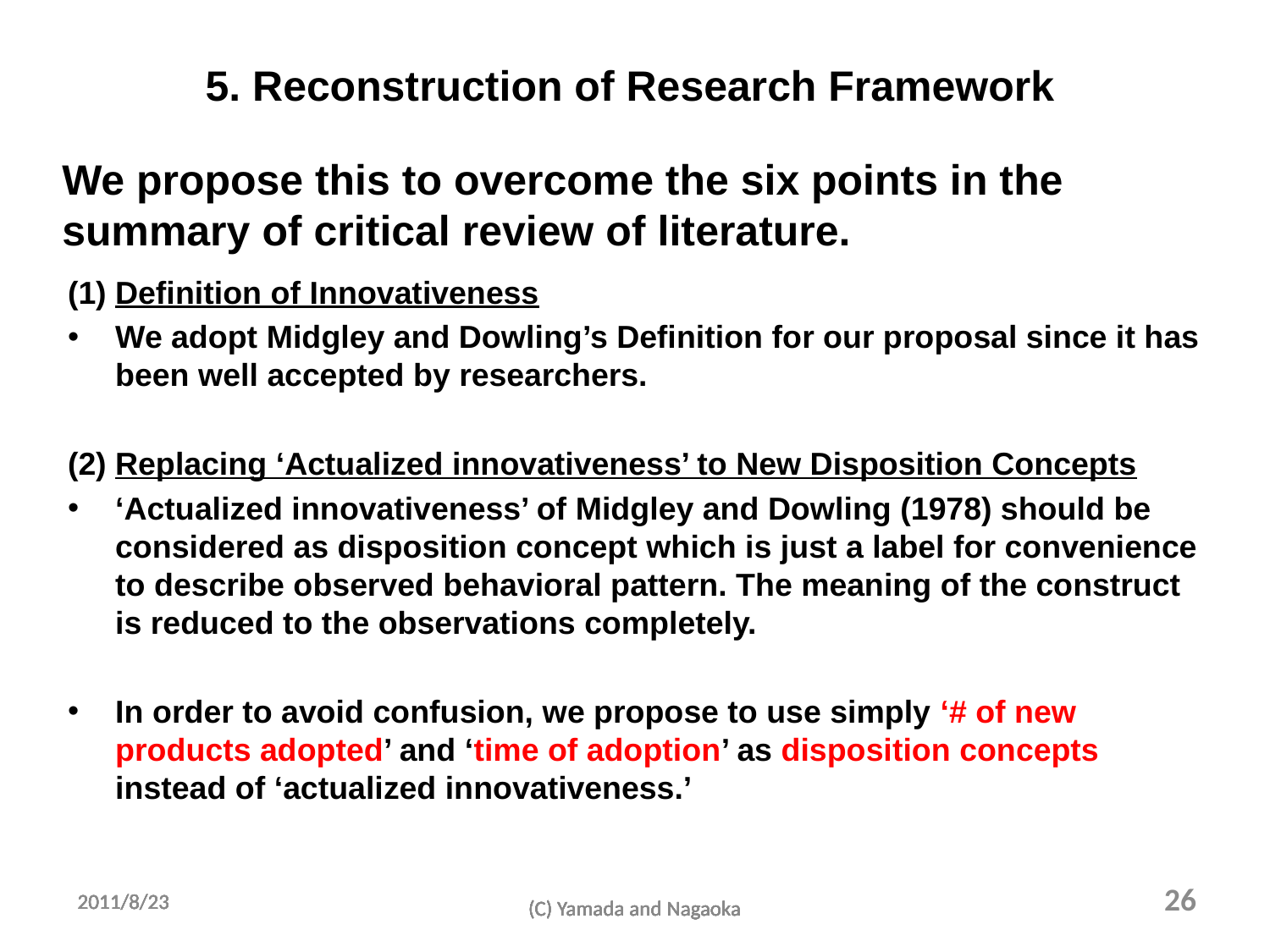

# 5. Reconstruction of Research Framework
We propose this to overcome the six points in the summary of critical review of literature.
(1) Definition of Innovativeness
We adopt Midgley and Dowling’s Definition for our proposal since it has been well accepted by researchers.

(2) Replacing ‘Actualized innovativeness’ to New Disposition Concepts
‘Actualized innovativeness’ of Midgley and Dowling (1978) should be considered as disposition concept which is just a label for convenience to describe observed behavioral pattern. The meaning of the construct is reduced to the observations completely.

In order to avoid confusion, we propose to use simply ‘# of new products adopted’ and ‘time of adoption’ as disposition concepts instead of ‘actualized innovativeness.’

26
2011/8/23
2011/8/23
2011/8/23
2011/8/23
2011/8/23
2011/8/23
2011/8/23
(C) Yamada and Nagaoka
(C) Yamada and Nagaoka
(C) Yamada and Nagaoka
(C) Yamada and Nagaoka
(C) Yamada and Nagaoka
(C) Yamada and Nagaoka
(C) Yamada and Nagaoka